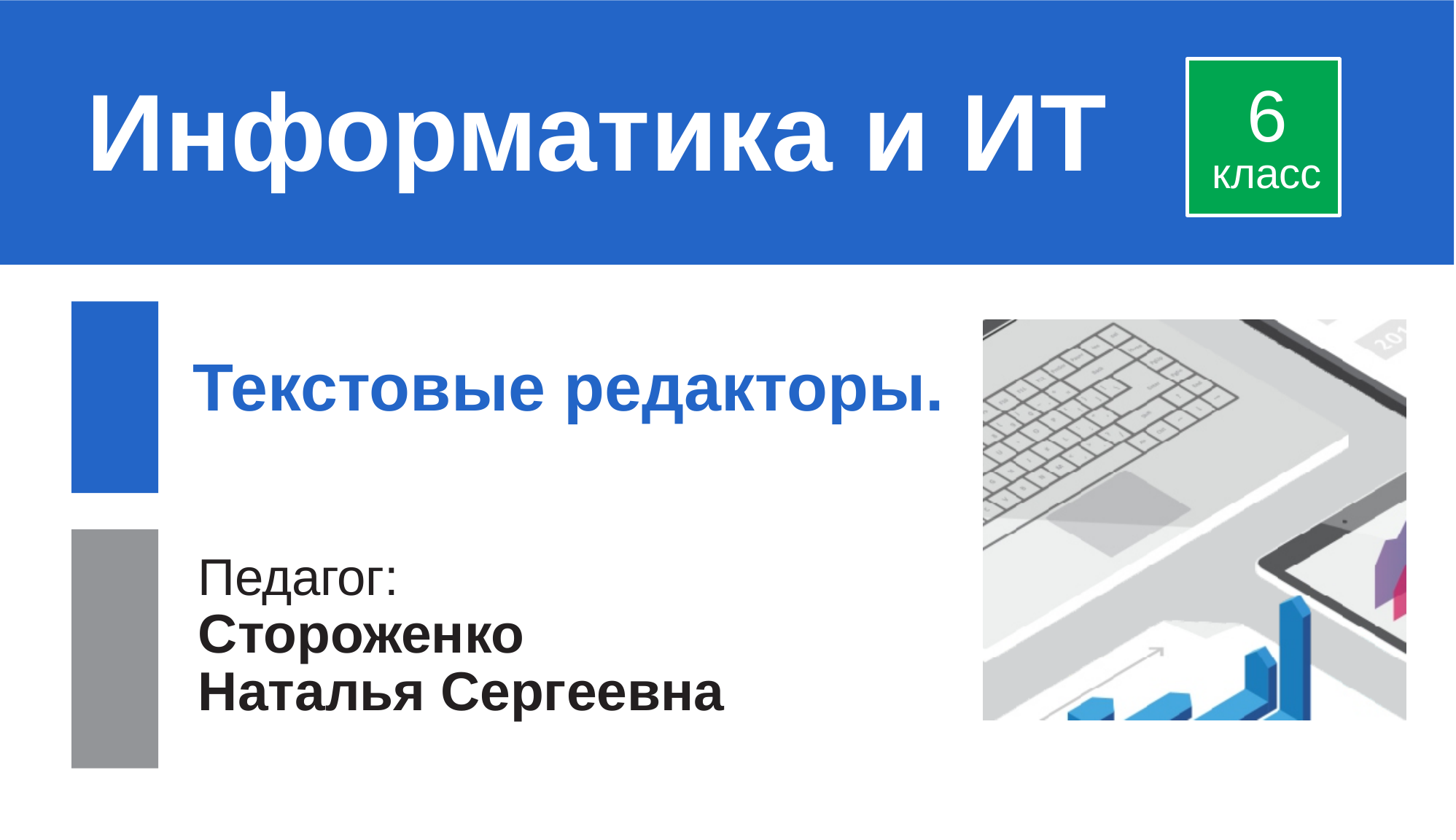

# Информатика и ИТ
6
класс

Текстовые редакторы.

Педагог:
Стороженко
Наталья Сергеевна